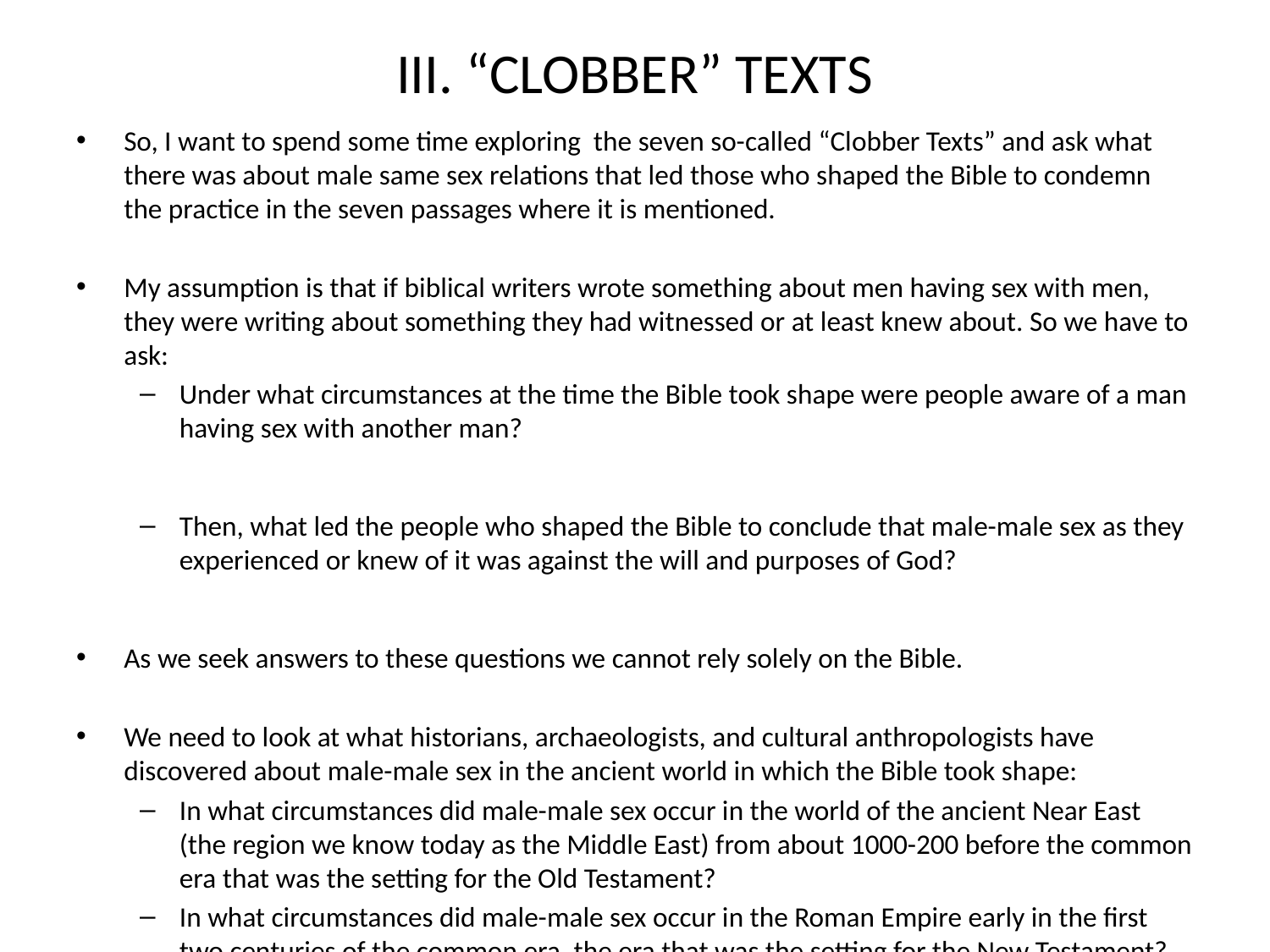

# III. “CLOBBER” TEXTS
So, I want to spend some time exploring  the seven so-called “Clobber Texts” and ask what there was about male same sex relations that led those who shaped the Bible to condemn the practice in the seven passages where it is mentioned.

My assumption is that if biblical writers wrote something about men having sex with men, they were writing about something they had witnessed or at least knew about. So we have to ask:
Under what circumstances at the time the Bible took shape were people aware of a man having sex with another man?

Then, what led the people who shaped the Bible to conclude that male-male sex as they experienced or knew of it was against the will and purposes of God?

As we seek answers to these questions we cannot rely solely on the Bible.

We need to look at what historians, archaeologists, and cultural anthropologists have discovered about male-male sex in the ancient world in which the Bible took shape:
In what circumstances did male-male sex occur in the world of the ancient Near East (the region we know today as the Middle East) from about 1000-200 before the common era that was the setting for the Old Testament?
In what circumstances did male-male sex occur in the Roman Empire early in the first two centuries of the common era, the era that was the setting for the New Testament?